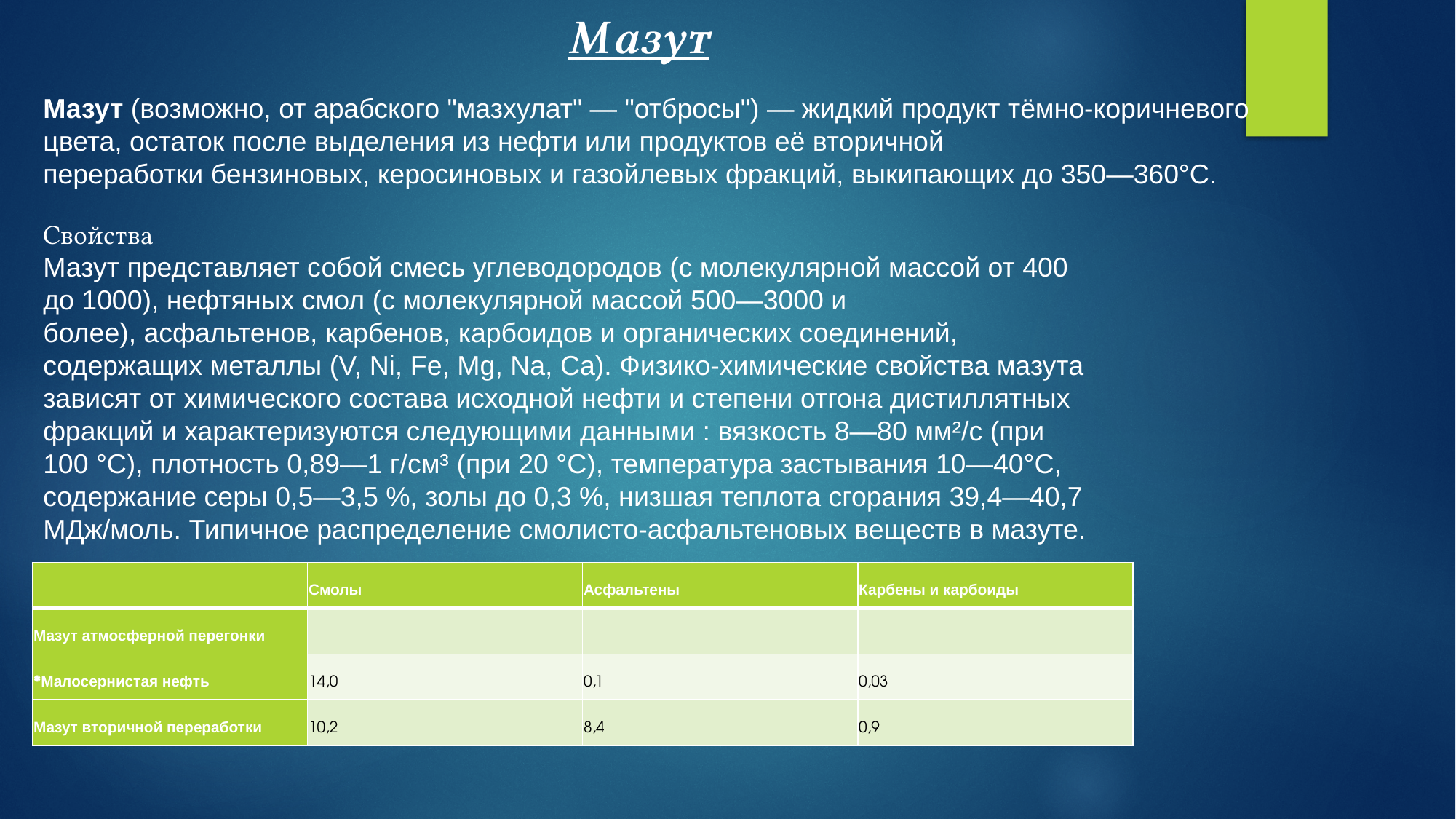

Мазут
Мазут (возможно, от арабского "мазхулат" — "отбросы") — жидкий продукт тёмно-коричневого цвета, остаток после выделения из нефти или продуктов её вторичной переработки бензиновых, керосиновых и газойлевых фракций, выкипающих до 350—360°С.
Свойства
Мазут представляет собой смесь углеводородов (с молекулярной массой от 400 до 1000), нефтяных смол (с молекулярной массой 500—3000 и более), асфальтенов, карбенов, карбоидов и органических соединений, содержащих металлы (V, Ni, Fe, Mg, Na, Ca). Физико-химические свойства мазута зависят от химического состава исходной нефти и степени отгона дистиллятных фракций и характеризуются следующими данными : вязкость 8—80 мм²/с (при 100 °C), плотность 0,89—1 г/см³ (при 20 °C), температура застывания 10—40°С, содержание серы 0,5—3,5 %, золы до 0,3 %, низшая теплота сгорания 39,4—40,7 МДж/моль. Типичное распределение смолисто-асфальтеновых веществ в мазуте.
|  | Смолы | Асфальтены | Карбены и карбоиды |
| --- | --- | --- | --- |
| Мазут атмосферной перегонки |  |  |  |
| \*Малосернистая нефть | 14,0 | 0,1 | 0,03 |
| Мазут вторичной переработки | 10,2 | 8,4 | 0,9 |